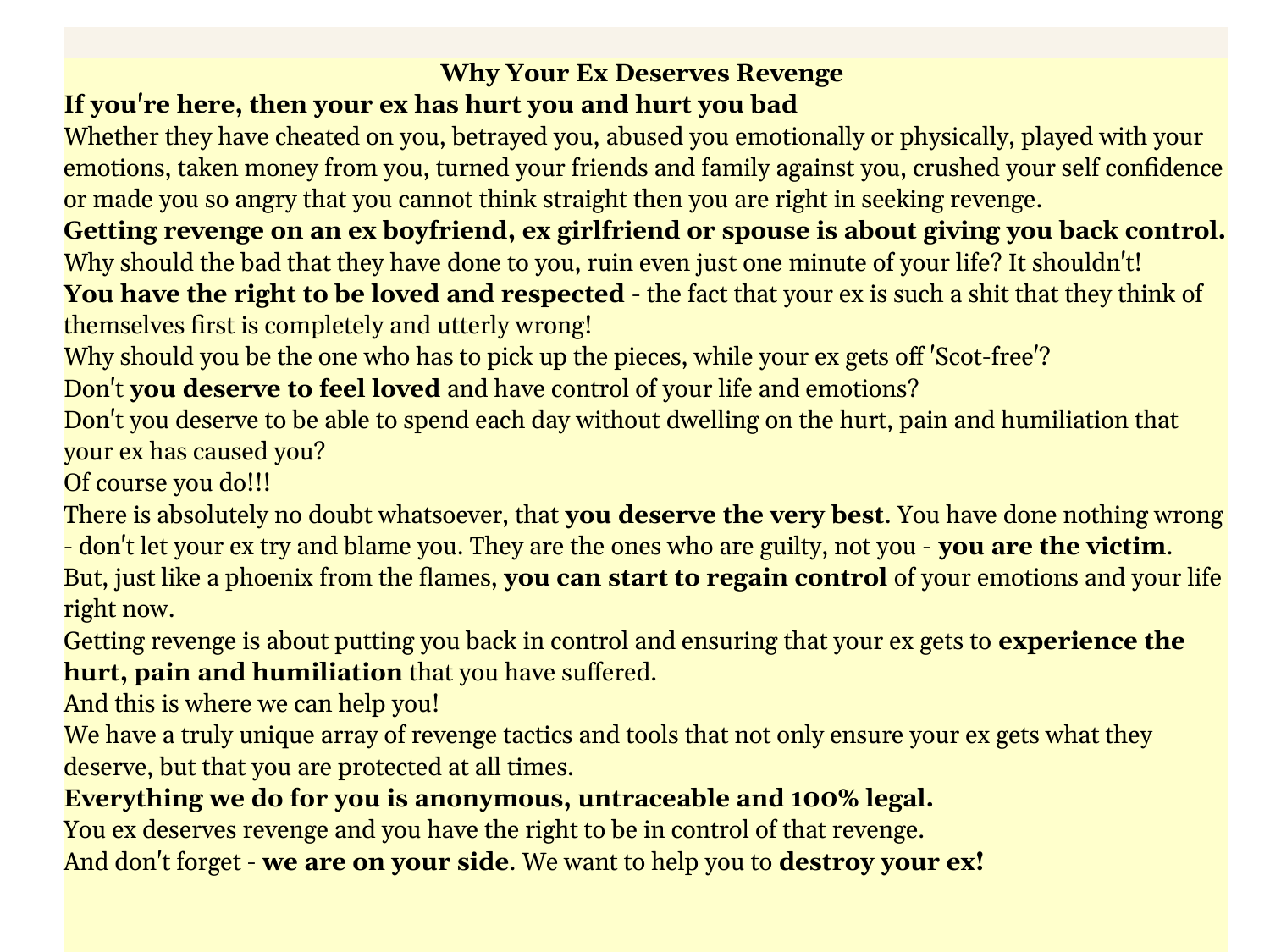

|  |
| --- |
| Why Your Ex Deserves Revenge If you're here, then your ex has hurt you and hurt you bad Whether they have cheated on you, betrayed you, abused you emotionally or physically, played with your emotions, taken money from you, turned your friends and family against you, crushed your self confidence or made you so angry that you cannot think straight then you are right in seeking revenge. Getting revenge on an ex boyfriend, ex girlfriend or spouse is about giving you back control. Why should the bad that they have done to you, ruin even just one minute of your life? It shouldn't! You have the right to be loved and respected - the fact that your ex is such a shit that they think of themselves first is completely and utterly wrong! Why should you be the one who has to pick up the pieces, while your ex gets off 'Scot-free'? Don't you deserve to feel loved and have control of your life and emotions? Don't you deserve to be able to spend each day without dwelling on the hurt, pain and humiliation that your ex has caused you? Of course you do!!! There is absolutely no doubt whatsoever, that you deserve the very best. You have done nothing wrong - don't let your ex try and blame you. They are the ones who are guilty, not you - you are the victim. But, just like a phoenix from the flames, you can start to regain control of your emotions and your life right now. Getting revenge is about putting you back in control and ensuring that your ex gets to experience the hurt, pain and humiliation that you have suffered. And this is where we can help you! We have a truly unique array of revenge tactics and tools that not only ensure your ex gets what they deserve, but that you are protected at all times. Everything we do for you is anonymous, untraceable and 100% legal. You ex deserves revenge and you have the right to be in control of that revenge. And don't forget - we are on your side. We want to help you to destroy your ex! |